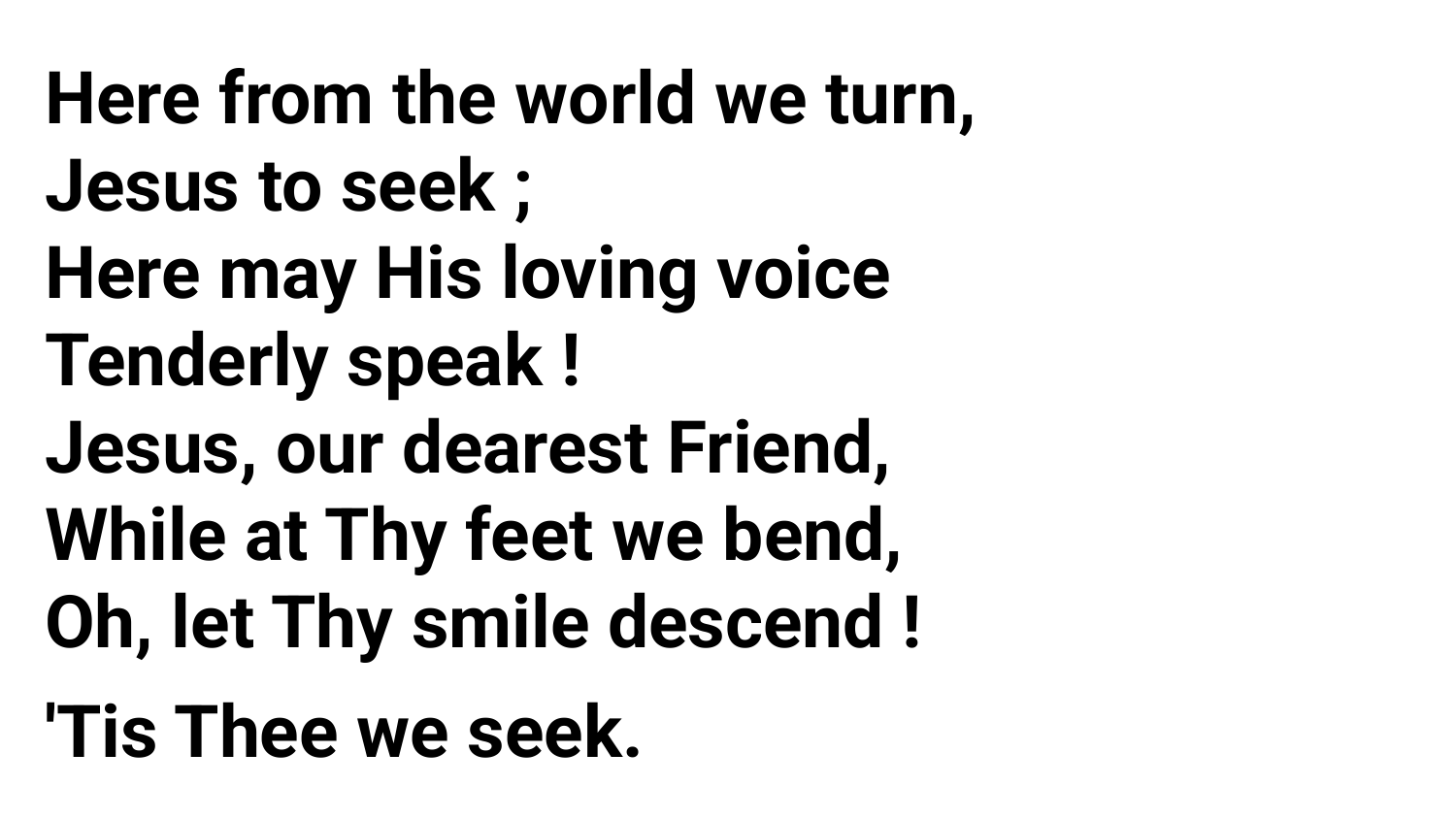

Here from the world we turn,
Jesus to seek ;
Here may His loving voice
Tenderly speak !
Jesus, our dearest Friend,
While at Thy feet we bend,
Oh, let Thy smile descend !
'Tis Thee we seek.